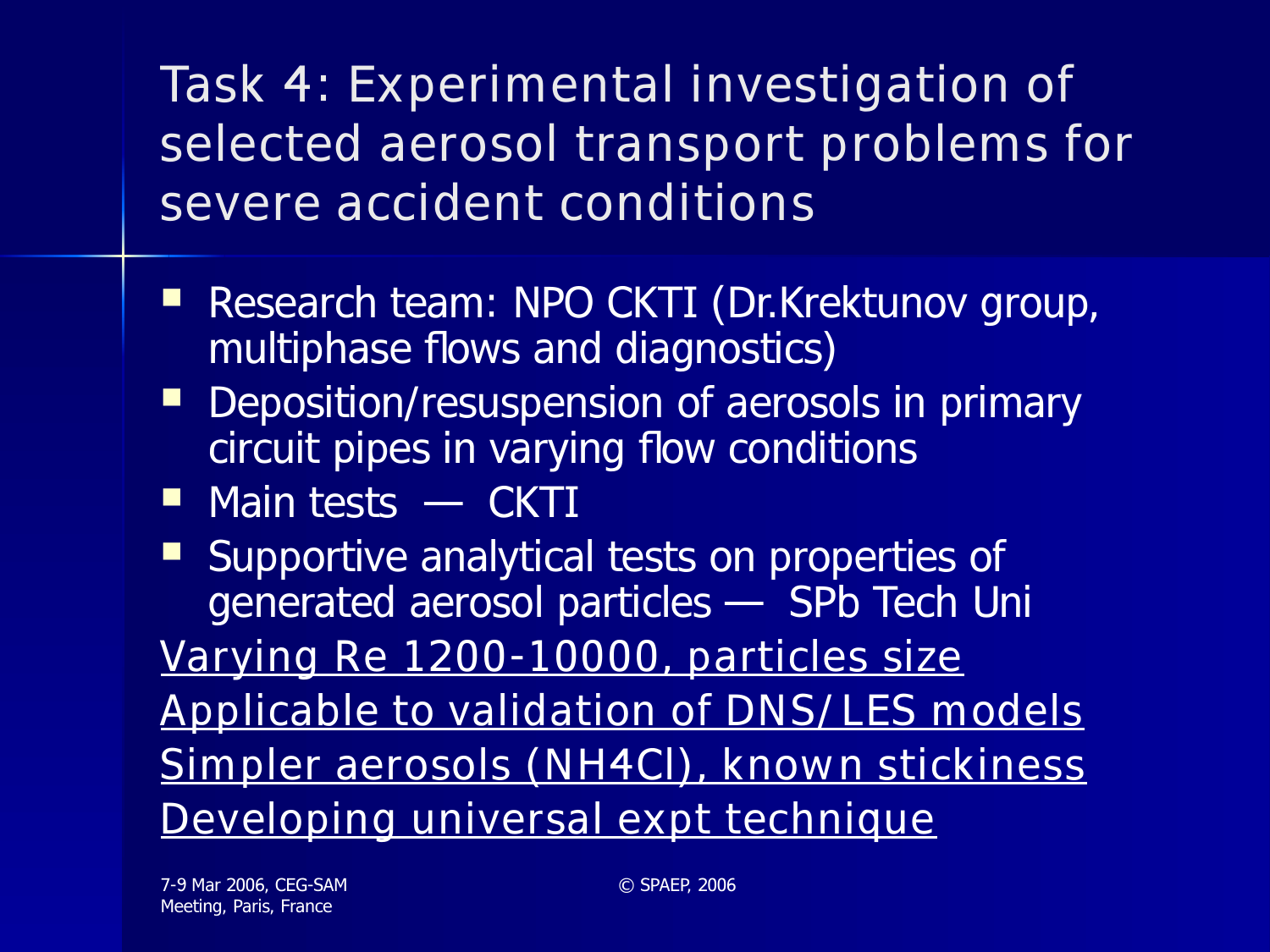

# Task 4: Experimental investigation of selected aerosol transport problems for severe accident conditions
Research team: NPO CKTI (Dr.Krektunov group, multiphase flows and diagnostics)
Deposition/resuspension of aerosols in primary circuit pipes in varying flow conditions
Main tests  —  CKTI
Supportive analytical tests on properties of generated aerosol particles —  SPb Tech Uni
Varying Re 1200-10000, particles size
Applicable to validation of DNS/LES models
Simpler aerosols (NH4Cl), known stickiness
Developing universal expt technique
7-9 Mar 2006, CEG-SAM Meeting, Paris, France
© SPAEP, 2006